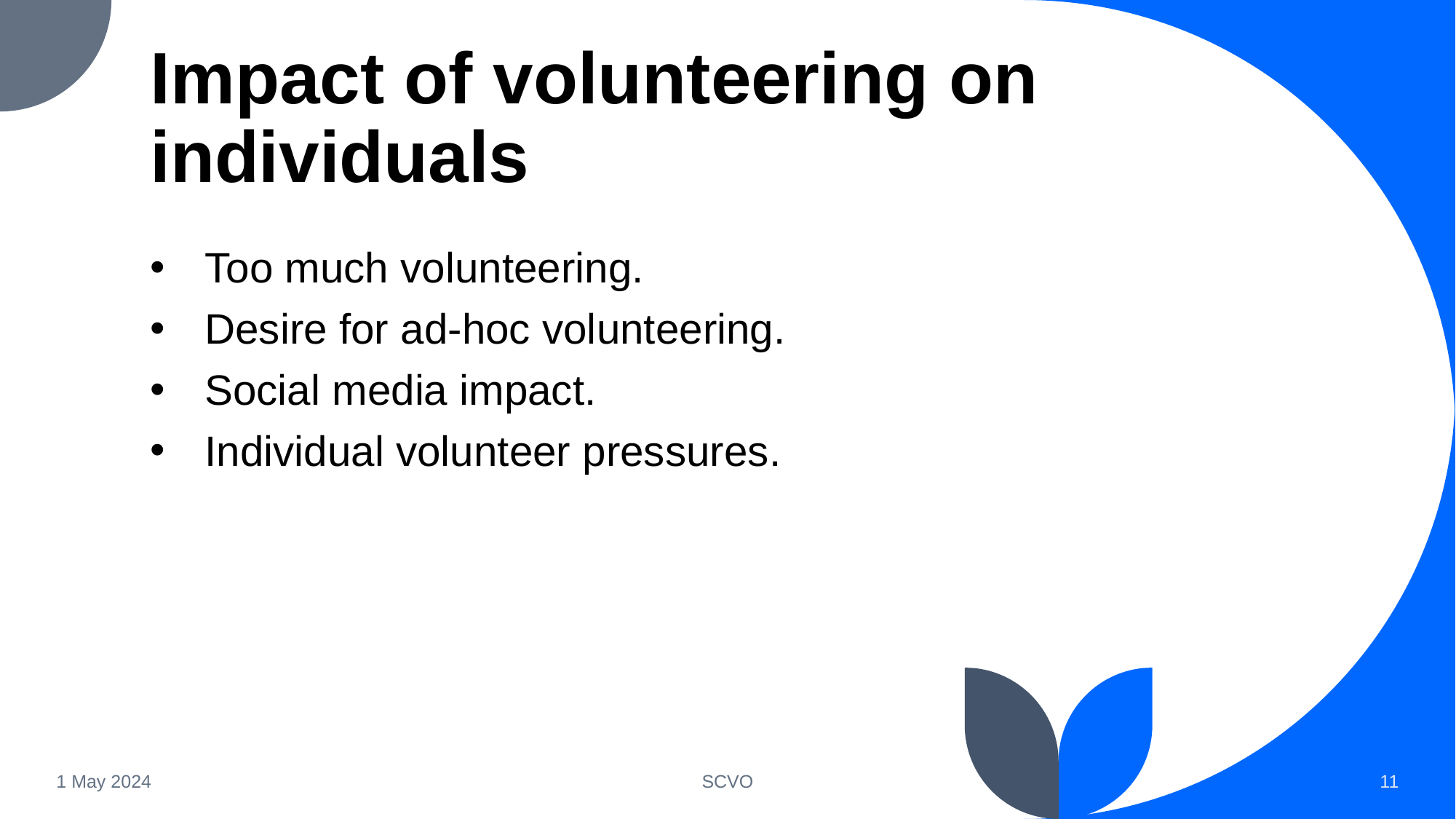

# Impact of volunteering on individuals
Too much volunteering.
Desire for ad-hoc volunteering.
Social media impact.
Individual volunteer pressures.

1 May 2024
SCVO
11